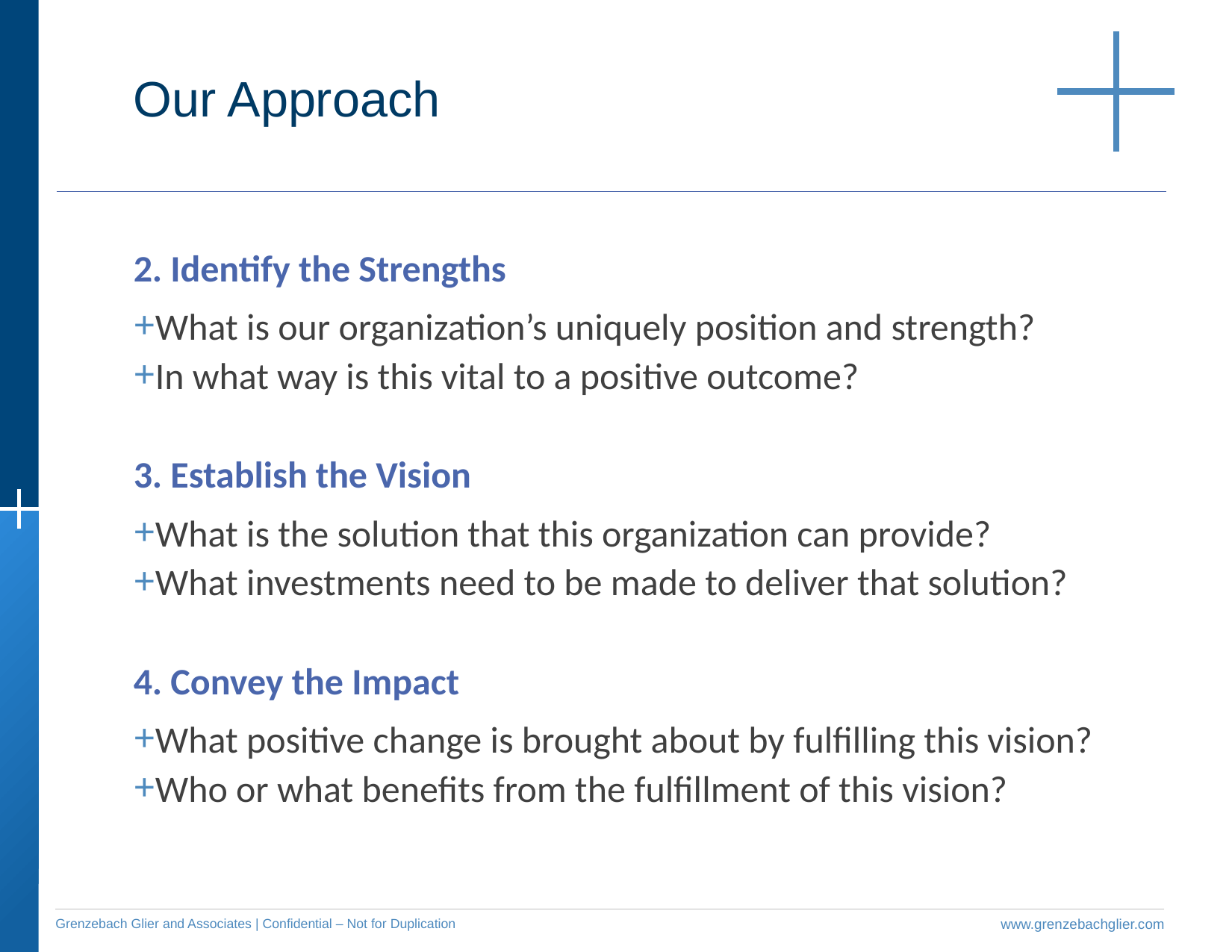

Our Approach

2. Identify the Strengths
What is our organization’s uniquely position and strength?
In what way is this vital to a positive outcome?

3. Establish the Vision
What is the solution that this organization can provide?
What investments need to be made to deliver that solution?

4. Convey the Impact
What positive change is brought about by fulfilling this vision?
Who or what benefits from the fulfillment of this vision?

Grenzebach Glier and Associates | Confidential – Not for Duplication
www.grenzebachglier.com